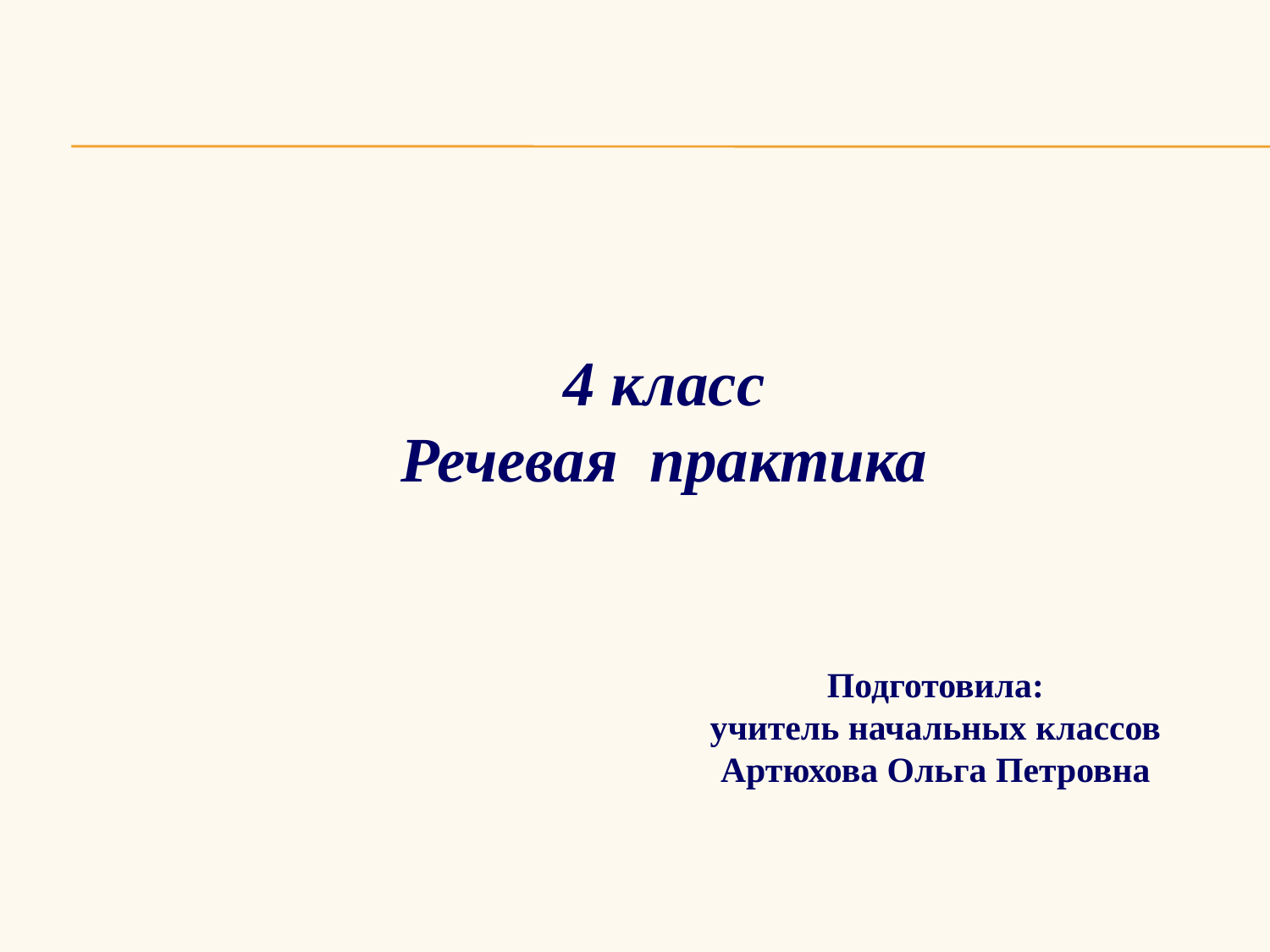

4 класс
Речевая  практика
Подготовила:
учитель начальных классов
Артюхова Ольга Петровна